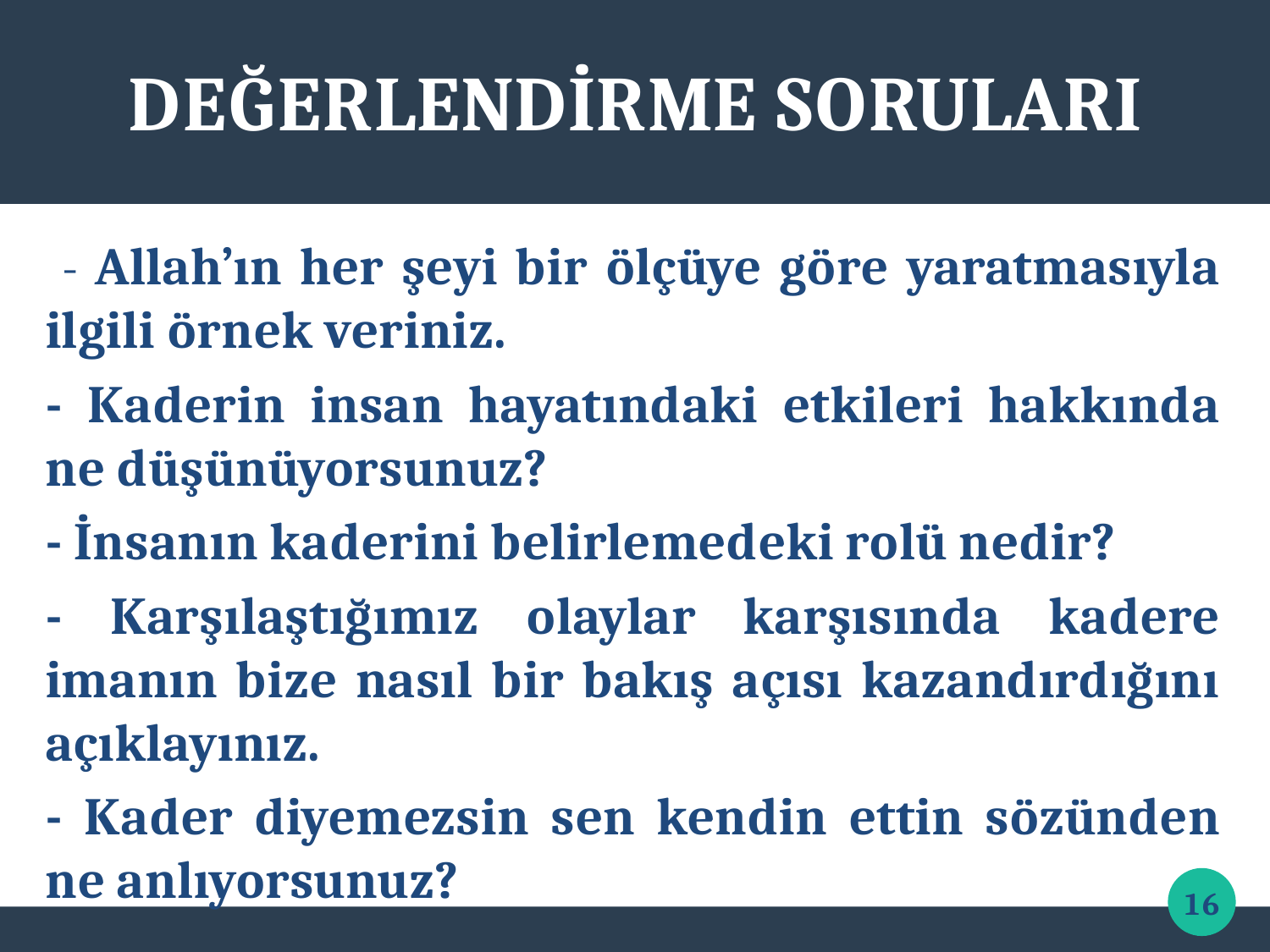

DEĞERLENDİRME SORULARI
 - Allah’ın her şeyi bir ölçüye göre yaratmasıyla ilgili örnek veriniz.
- Kaderin insan hayatındaki etkileri hakkında ne düşünüyorsunuz?
- İnsanın kaderini belirlemedeki rolü nedir?
- Karşılaştığımız olaylar karşısında kadere imanın bize nasıl bir bakış açısı kazandırdığını açıklayınız.
- Kader diyemezsin sen kendin ettin sözünden ne anlıyorsunuz?
16